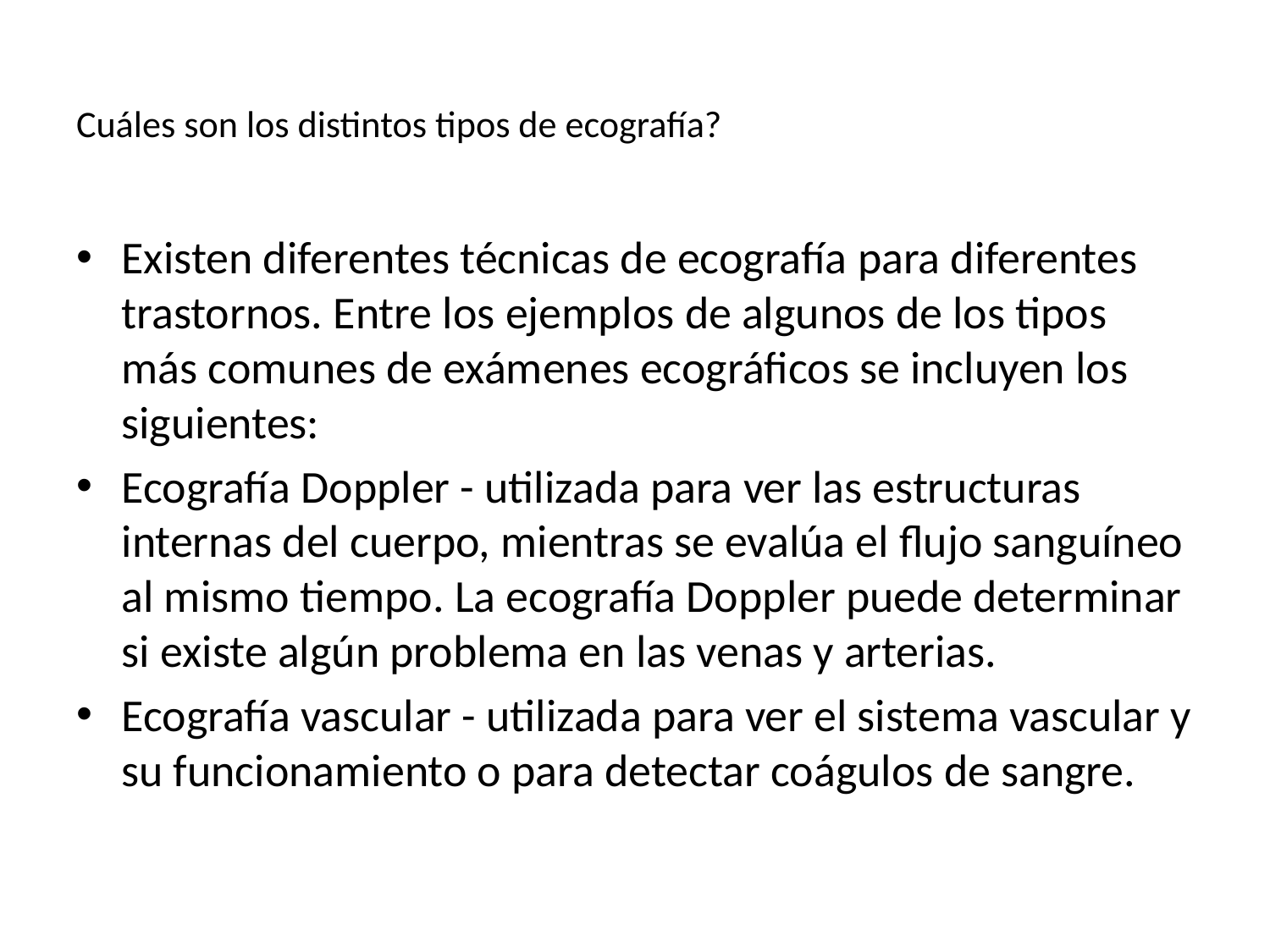

# Cuáles son los distintos tipos de ecografía?
Existen diferentes técnicas de ecografía para diferentes trastornos. Entre los ejemplos de algunos de los tipos más comunes de exámenes ecográficos se incluyen los siguientes:
Ecografía Doppler - utilizada para ver las estructuras internas del cuerpo, mientras se evalúa el flujo sanguíneo al mismo tiempo. La ecografía Doppler puede determinar si existe algún problema en las venas y arterias.
Ecografía vascular - utilizada para ver el sistema vascular y su funcionamiento o para detectar coágulos de sangre.